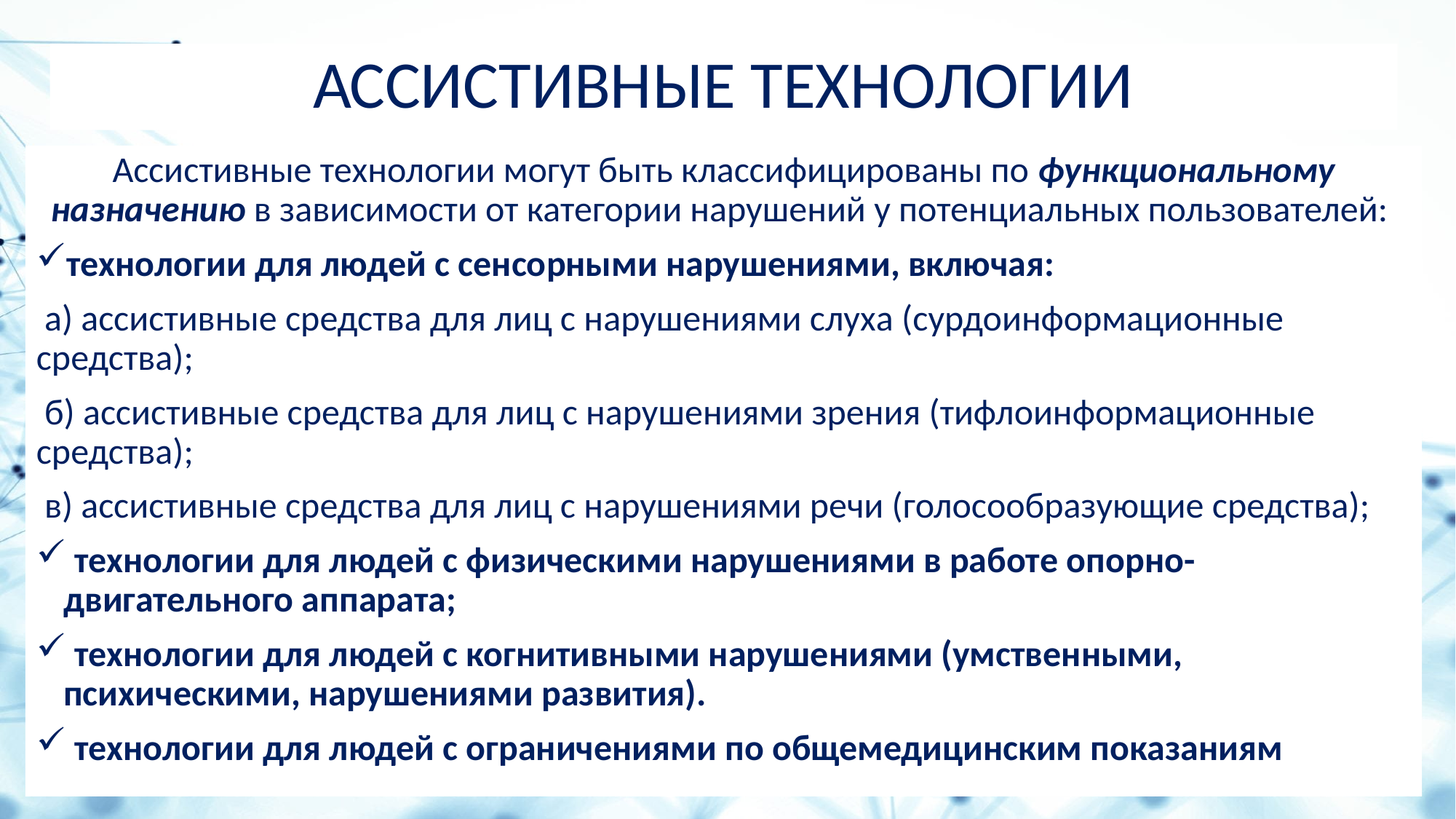

# АССИСТИВНЫЕ ТЕХНОЛОГИИ
Ассистивные технологии могут быть классифицированы по функциональному назначению в зависимости от категории нарушений у потенциальных пользователей:
технологии для людей с сенсорными нарушениями, включая:
 а) ассистивные средства для лиц с нарушениями слуха (сурдоинформационные средства);
 б) ассистивные средства для лиц с нарушениями зрения (тифлоинформационные средства);
 в) ассистивные средства для лиц с нарушениями речи (голосообразующие средства);
 технологии для людей с физическими нарушениями в работе опорно-двигательного аппарата;
 технологии для людей с когнитивными нарушениями (умственными, психическими, нарушениями развития).
 технологии для людей с ограничениями по общемедицинским показаниям